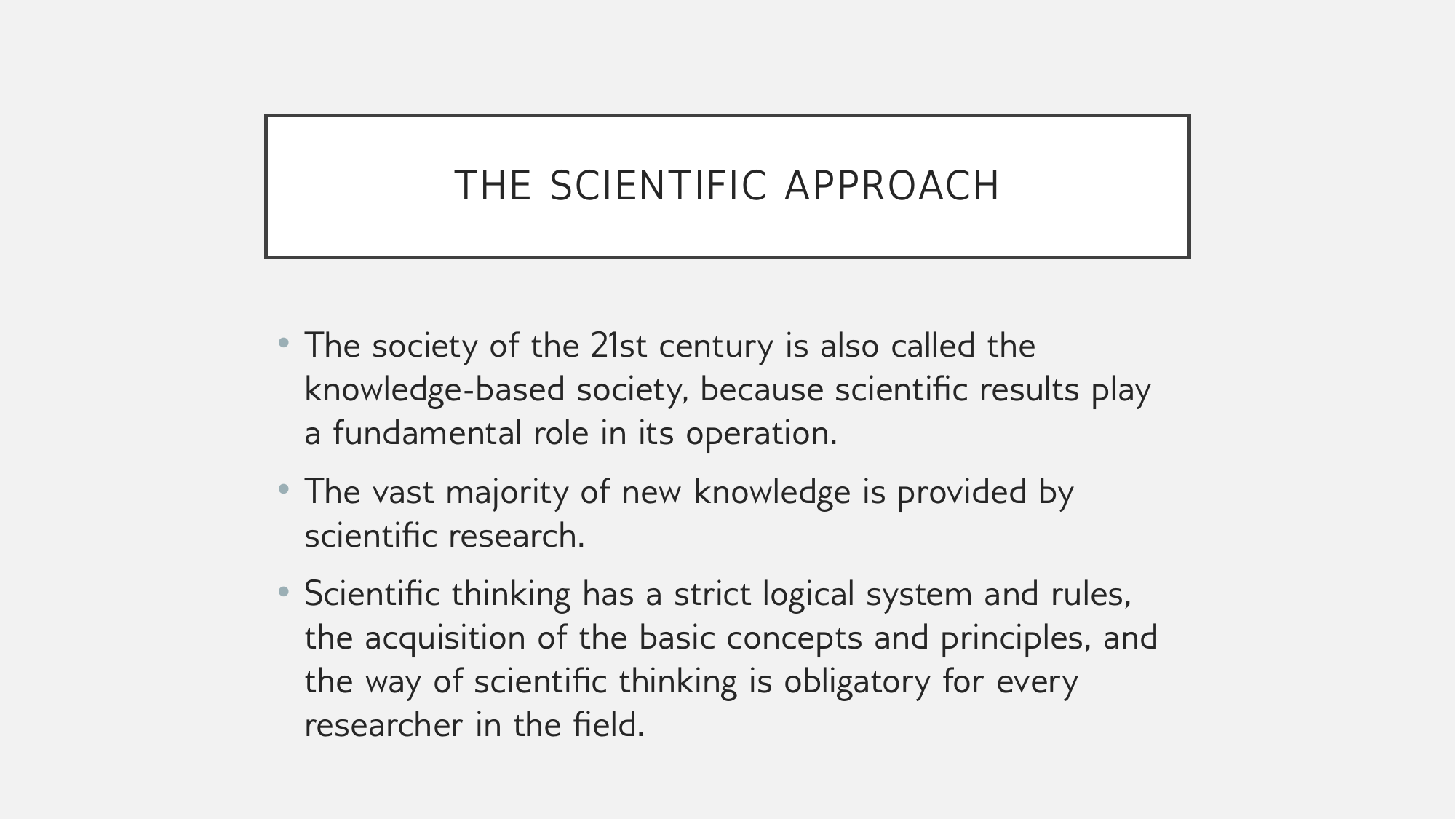

# The Scientific Approach
The society of the 21st century is also called the knowledge-based society, because scientific results play a fundamental role in its operation.
The vast majority of new knowledge is provided by scientific research.
Scientific thinking has a strict logical system and rules, the acquisition of the basic concepts and principles, and the way of scientific thinking is obligatory for every researcher in the field.